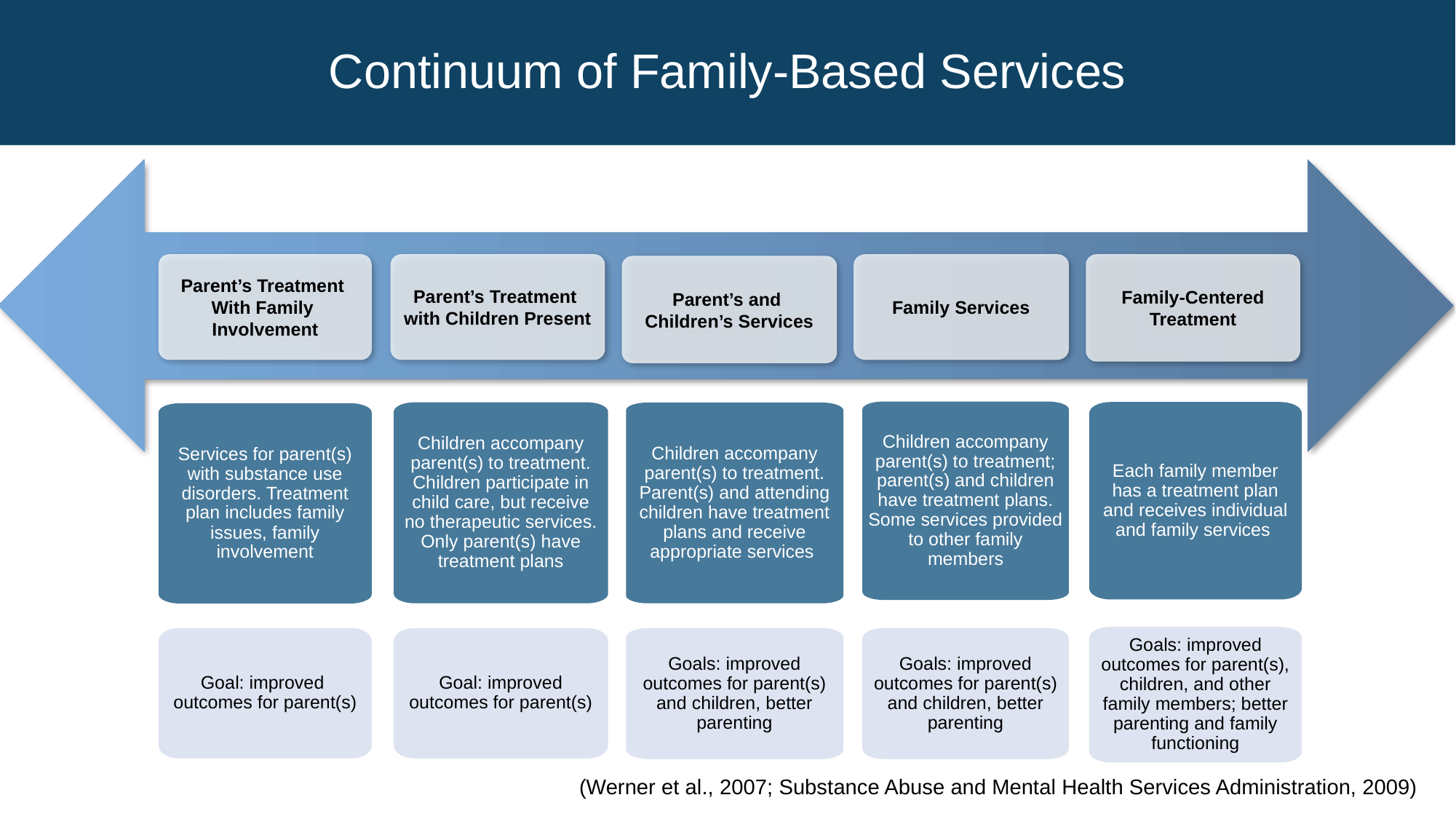

Continuum of Family-Based Services

Parent’s Treatment
With Family
Involvement
Parent’s Treatment
with Children Present
Family-Centered Treatment
Family Services
Parent’s and
Children’s Services
Children accompany parent(s) to treatment; parent(s) and children have treatment plans. Some services provided to other family members
Each family member has a treatment plan and receives individual and family services
Children accompany parent(s) to treatment. Children participate in child care, but receive no therapeutic services. Only parent(s) have treatment plans
Children accompany parent(s) to treatment. Parent(s) and attending children have treatment plans and receive appropriate services
Services for parent(s) with substance use disorders. Treatment plan includes family issues, family involvement
Goals: improved outcomes for parent(s), children, and other family members; better parenting and family functioning
Goal: improved outcomes for parent(s)
Goals: improved outcomes for parent(s) and children, better parenting
Goals: improved outcomes for parent(s) and children, better parenting
Goal: improved
outcomes for parent(s)
(Werner et al., 2007; Substance Abuse and Mental Health Services Administration, 2009)